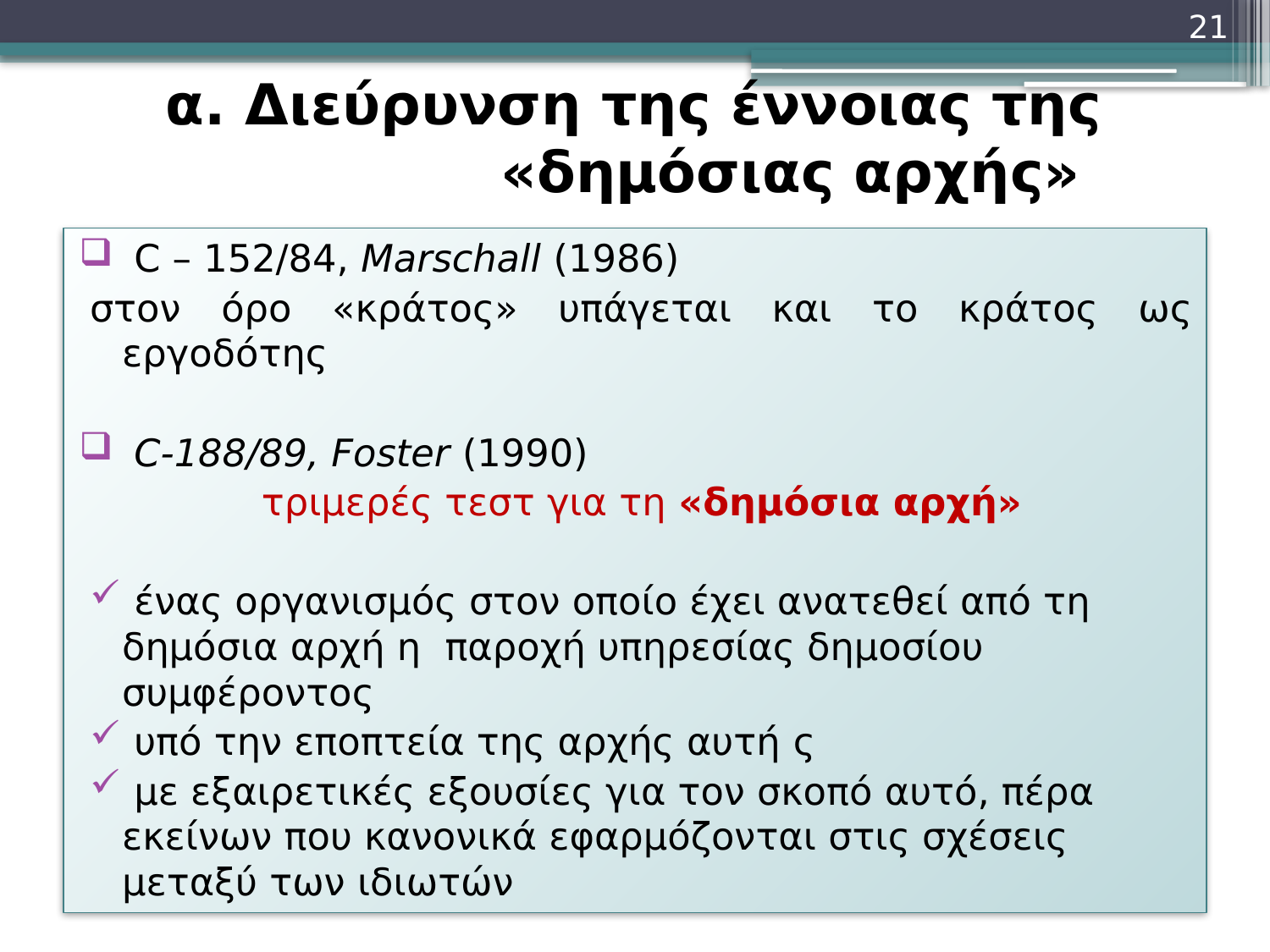

21
# α. Διεύρυνση της έννοιας της «δημόσιας αρχής»
 C – 152/84, Marschall (1986)
στον όρο «κράτος» υπάγεται και το κράτος ως εργοδότης

 C-188/89, Foster (1990)
τριμερές τεστ για τη «δημόσια αρχή»

 ένας οργανισμός στον οποίο έχει ανατεθεί από τη δημόσια αρχή η  παροχή υπηρεσίας δημοσίου συμφέροντος
 υπό την εποπτεία της αρχής αυτή ς
 με εξαιρετικές εξουσίες για τον σκοπό αυτό, πέρα εκείνων που κανονικά εφαρμόζονται στις σχέσεις μεταξύ των ιδιωτών